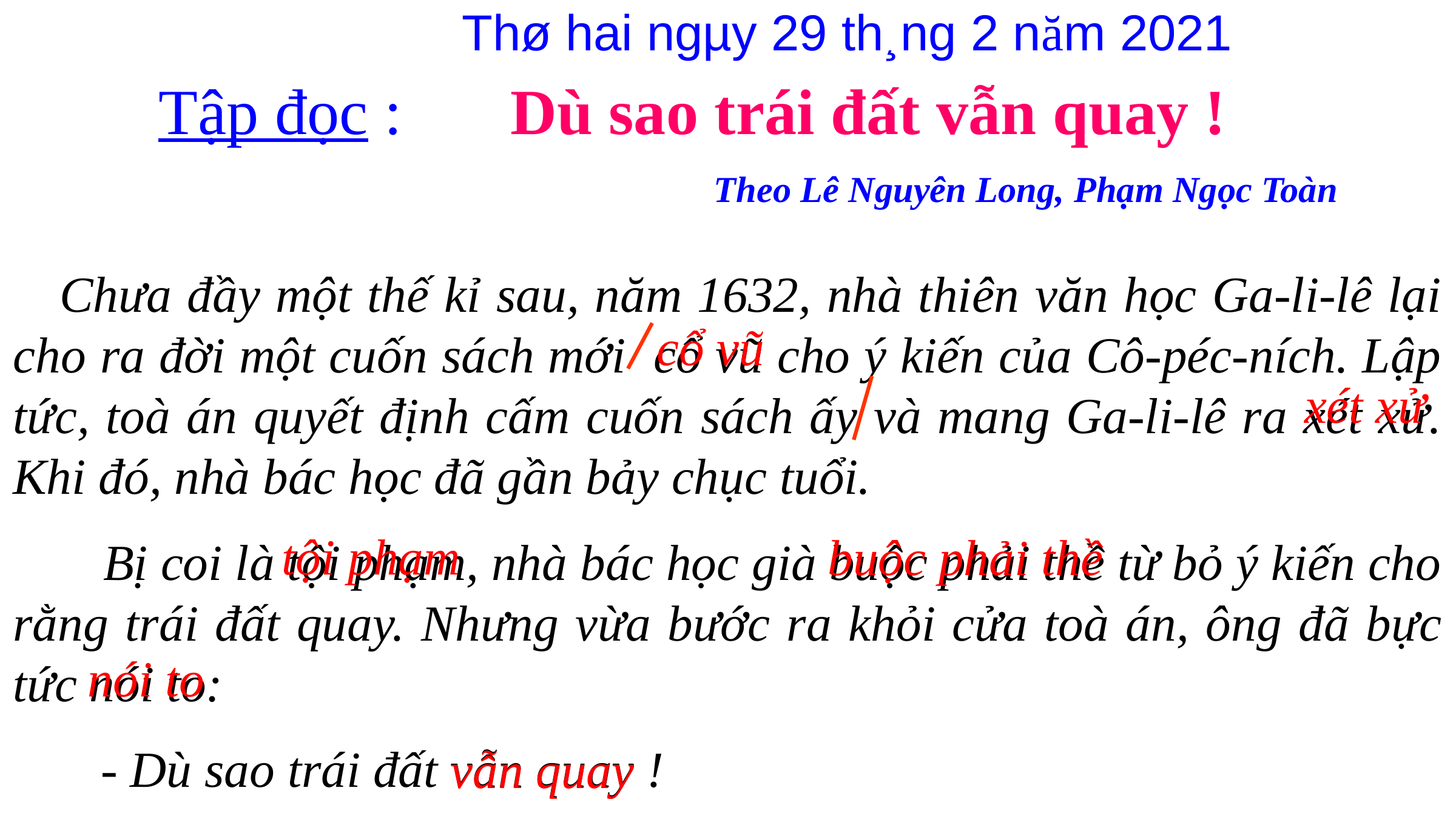

Thø hai ngµy 29 th¸ng 2 năm 2021
Tập đọc :
Dù sao trái đất vẫn quay !
                      Theo Lê Nguyên Long, Phạm Ngọc Toàn
   Chưa đầy một thế kỉ sau, năm 1632, nhà thiên văn học Ga-li-lê lại cho ra đời một cuốn sách mới  cổ vũ cho ý kiến của Cô-péc-ních. Lập tức, toà án quyết định cấm cuốn sách ấy và mang Ga-li-lê ra xét xử. Khi đó, nhà bác học đã gần bảy chục tuổi.
       Bị coi là tội phạm, nhà bác học già buộc phải thề từ bỏ ý kiến cho rằng trái đất quay. Nhưng vừa bước ra khỏi cửa toà án, ông đã bực tức nói to:
       - Dù sao trái đất vẫn quay !
cổ vũ

xét xử

tội phạm
buộc phải thề
nói to
vẫn quay